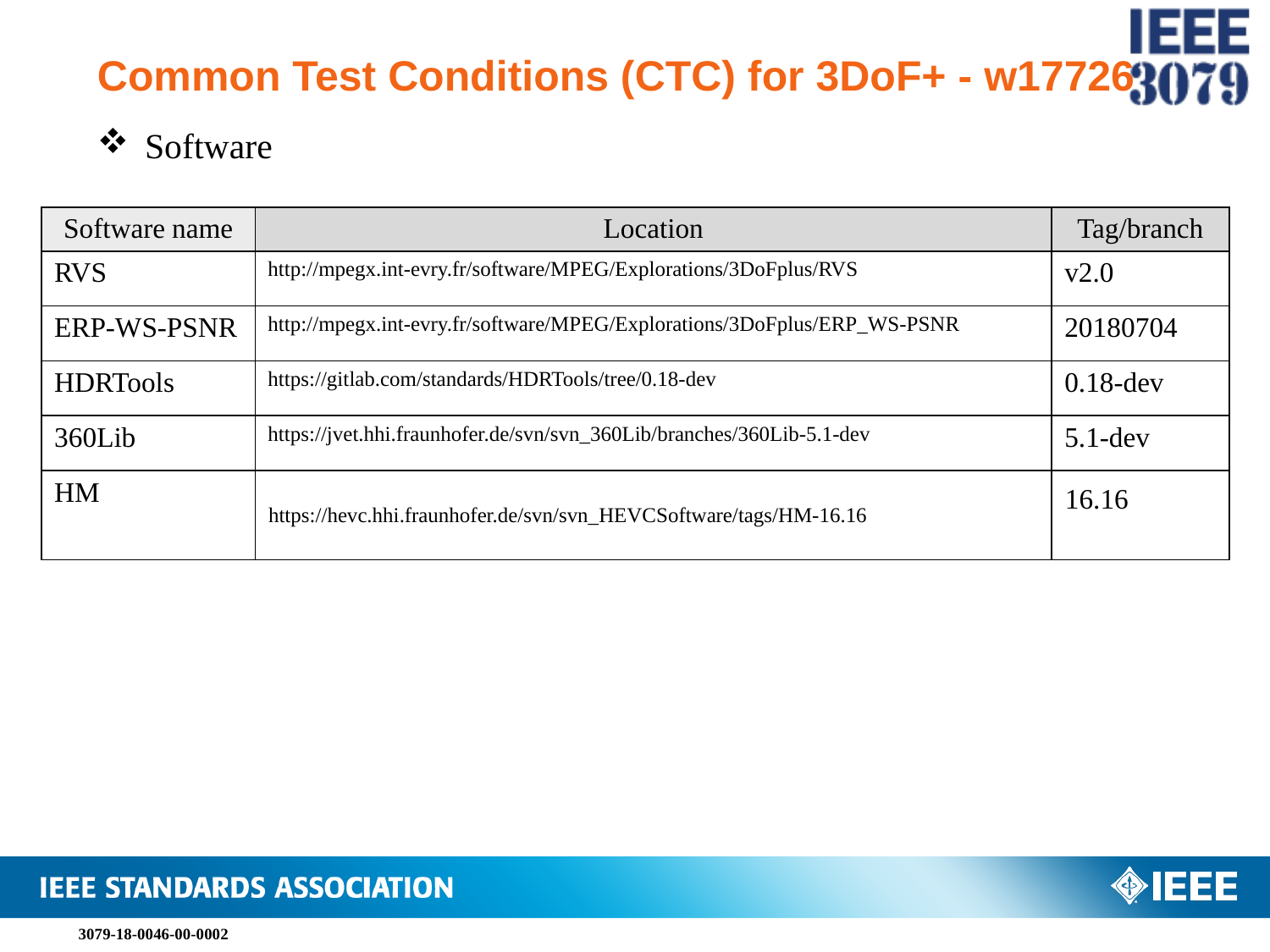

# Common Test Conditions (CTC) for 3DoF+ - w17726
Software

| Software name | Location | Tag/branch |
| --- | --- | --- |
| RVS | http://mpegx.int-evry.fr/software/MPEG/Explorations/3DoFplus/RVS | v2.0 |
| ERP-WS-PSNR | http://mpegx.int-evry.fr/software/MPEG/Explorations/3DoFplus/ERP\_WS-PSNR | 20180704 |
| HDRTools | https://gitlab.com/standards/HDRTools/tree/0.18-dev | 0.18-dev |
| 360Lib | https://jvet.hhi.fraunhofer.de/svn/svn\_360Lib/branches/360Lib-5.1-dev | 5.1-dev |
| HM | https://hevc.hhi.fraunhofer.de/svn/svn\_HEVCSoftware/tags/HM-16.16 | 16.16 |
3079-18-0046-00-0002